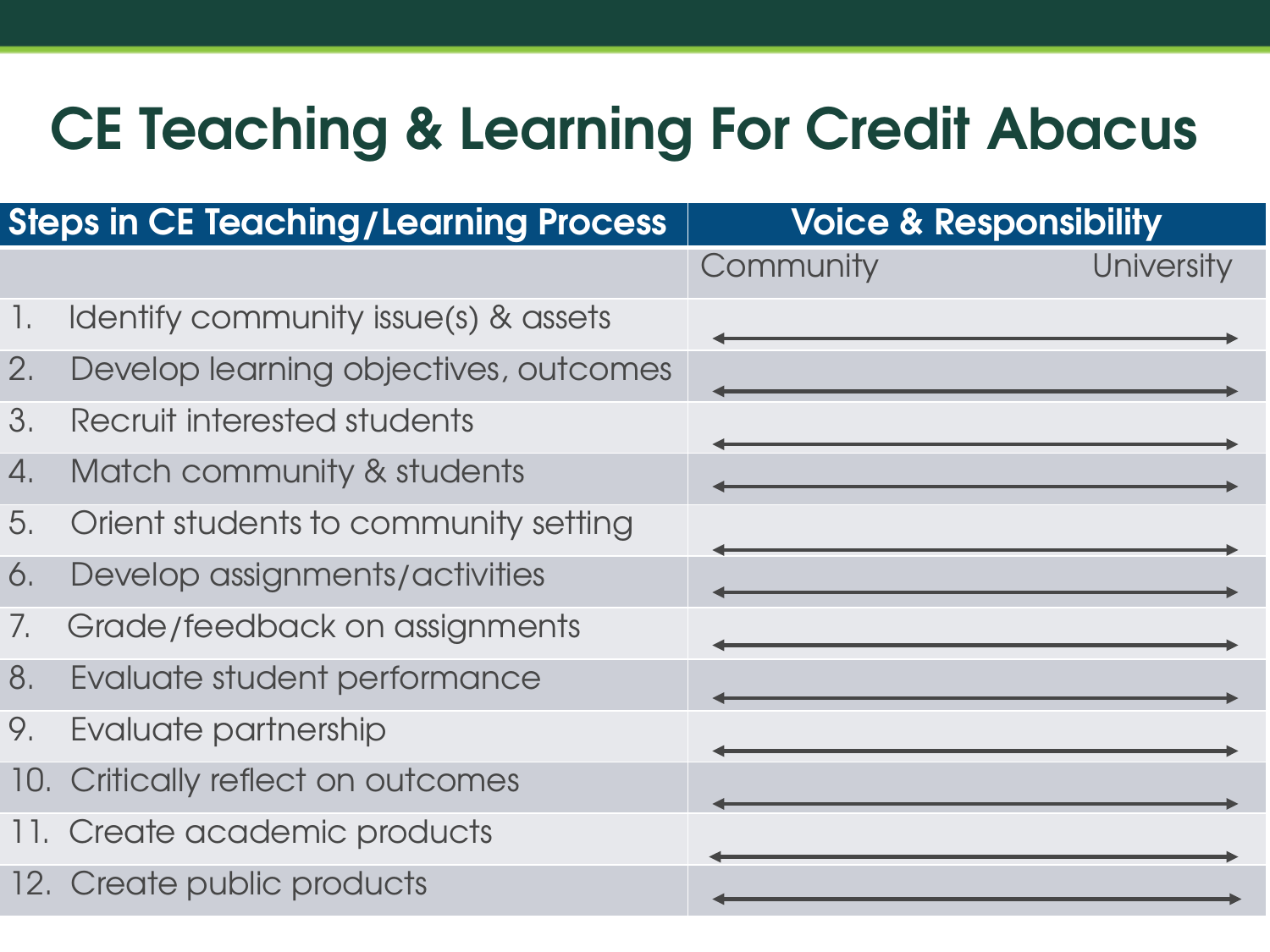

# CE Teaching & Learning For Credit Abacus
| Steps in CE Teaching/Learning Process | Voice & Responsibility |
| --- | --- |
|  | Community University |
| 1. Identify community issue(s) & assets |  |
| 2. Develop learning objectives, outcomes |  |
| 3. Recruit interested students |  |
| 4. Match community & students |  |
| 5. Orient students to community setting |  |
| 6. Develop assignments/activities |  |
| 7. Grade/feedback on assignments |  |
| 8. Evaluate student performance |  |
| 9. Evaluate partnership |  |
| 10. Critically reflect on outcomes |  |
| 11. Create academic products |  |
| 12. Create public products |  |